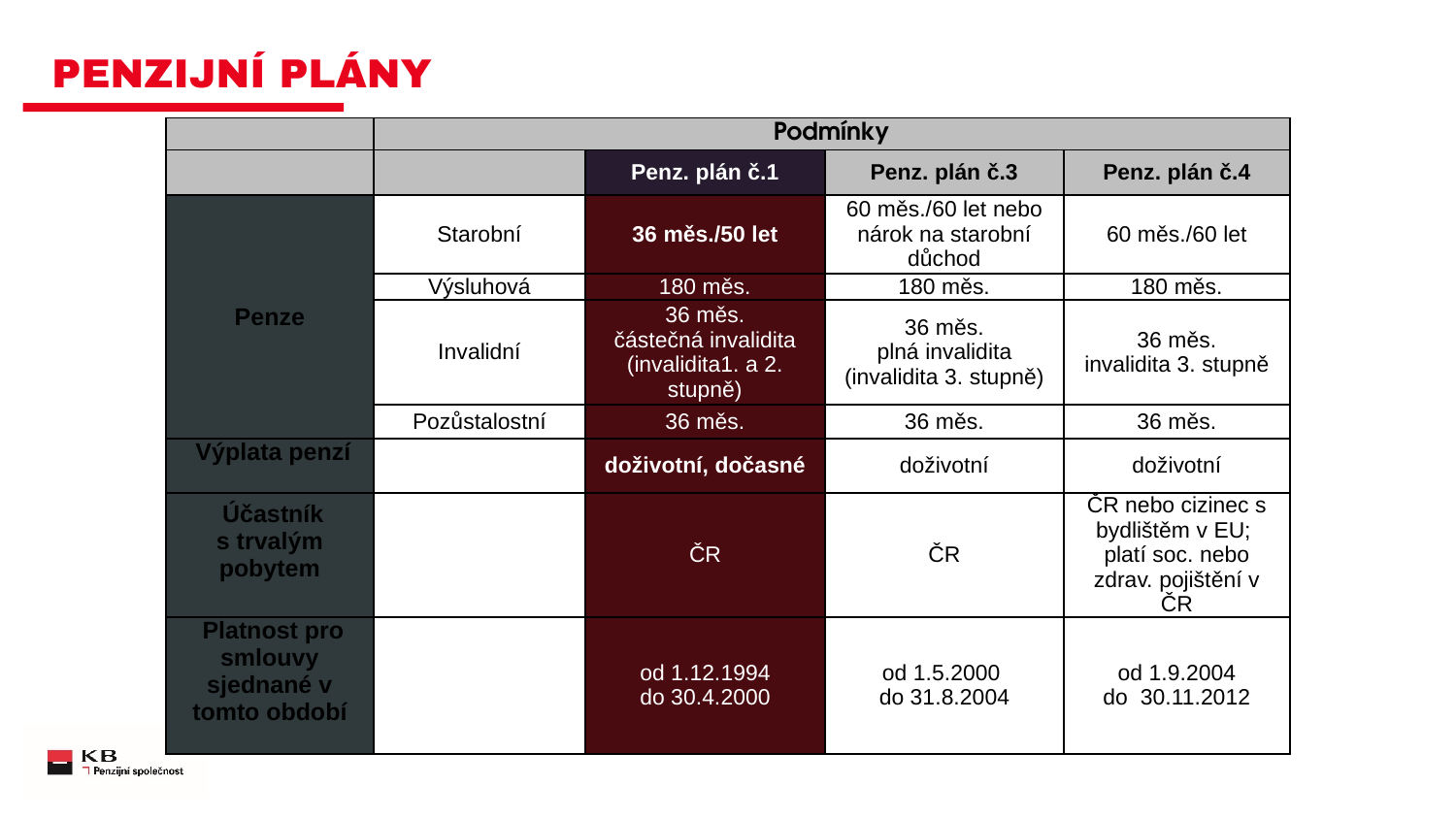

# Penzijní plány
|  | Podmínky |  |  |  |
| --- | --- | --- | --- | --- |
|  |  | Penz. plán č.1 | Penz. plán č.3 | Penz. plán č.4 |
| Penze | Starobní | 36 měs./50 let | 60 měs./60 let nebo nárok na starobní důchod | 60 měs./60 let |
|  | Výsluhová | 180 měs. | 180 měs. | 180 měs. |
|  | Invalidní | 36 měs. částečná invalidita (invalidita1. a 2. stupně) | 36 měs. plná invalidita (invalidita 3. stupně) | 36 měs. invalidita 3. stupně |
|  | Pozůstalostní | 36 měs. | 36 měs. | 36 měs. |
| Výplata penzí |  | doživotní, dočasné | doživotní | doživotní |
| Účastník s trvalým pobytem |  | ČR | ČR | ČR nebo cizinec s bydlištěm v EU; platí soc. nebo zdrav. pojištění v ČR |
| Platnost pro smlouvy sjednané v tomto období |  | od 1.12.1994 do 30.4.2000 | od 1.5.2000 do 31.8.2004 | od 1.9.2004 do 30.11.2012 |